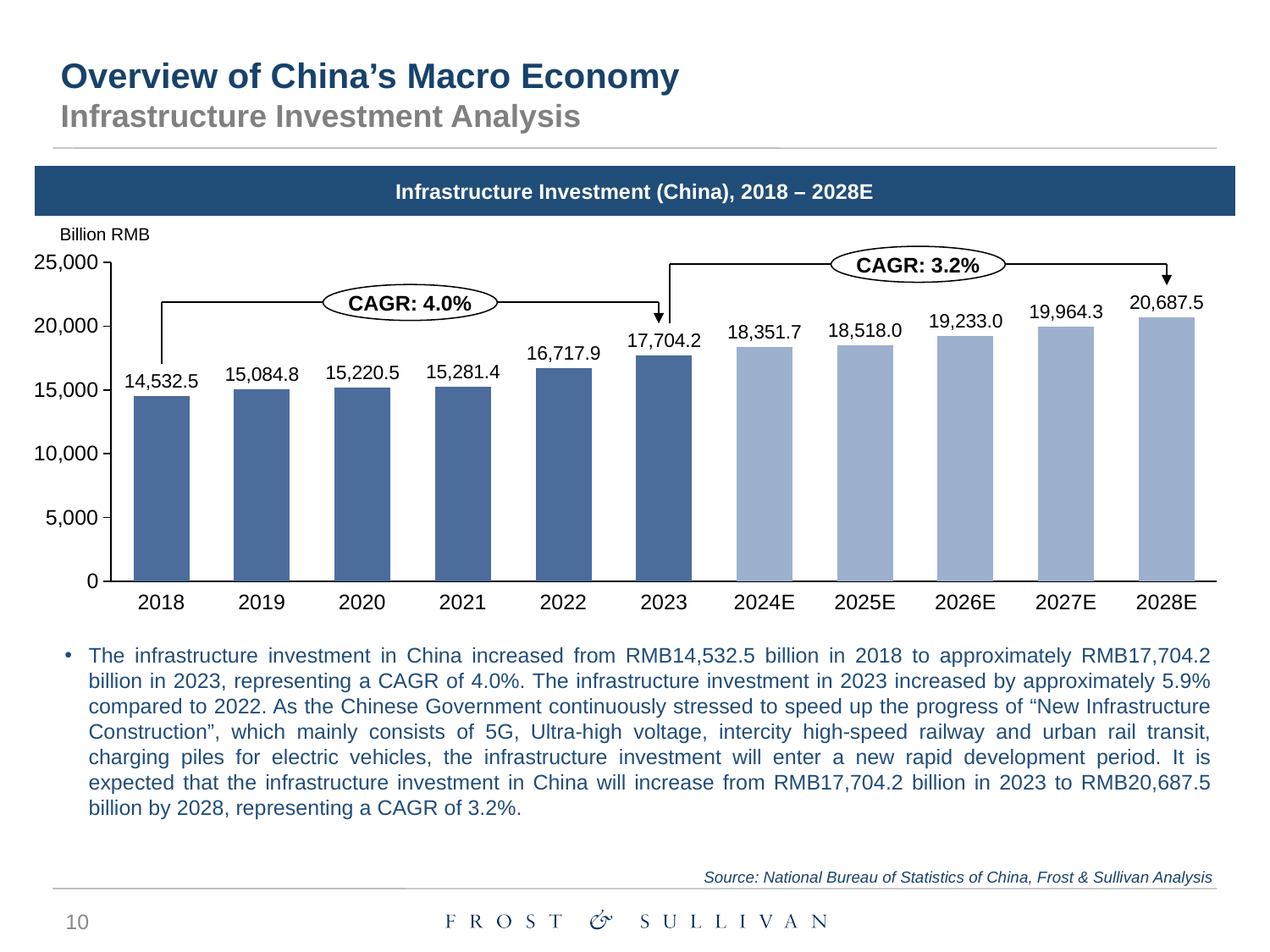

Overview of China’s Macro Economy
Infrastructure Investment Analysis
Infrastructure Investment (China), 2018 – 2028E
 Billion RMB

### Chart

| Category |  |
|---|---|
CAGR: 3.2%
CAGR: 4.0%
2018
2019
2020
2021
2022
2023
2024E
2025E
2026E
2027E
2028E
The infrastructure investment in China increased from RMB14,532.5 billion in 2018 to approximately RMB17,704.2 billion in 2023, representing a CAGR of 4.0%. The infrastructure investment in 2023 increased by approximately 5.9% compared to 2022. As the Chinese Government continuously stressed to speed up the progress of “New Infrastructure Construction”, which mainly consists of 5G, Ultra-high voltage, intercity high-speed railway and urban rail transit, charging piles for electric vehicles, the infrastructure investment will enter a new rapid development period. It is expected that the infrastructure investment in China will increase from RMB17,704.2 billion in 2023 to RMB20,687.5 billion by 2028, representing a CAGR of 3.2%.
Source: National Bureau of Statistics of China, Frost & Sullivan Analysis
10